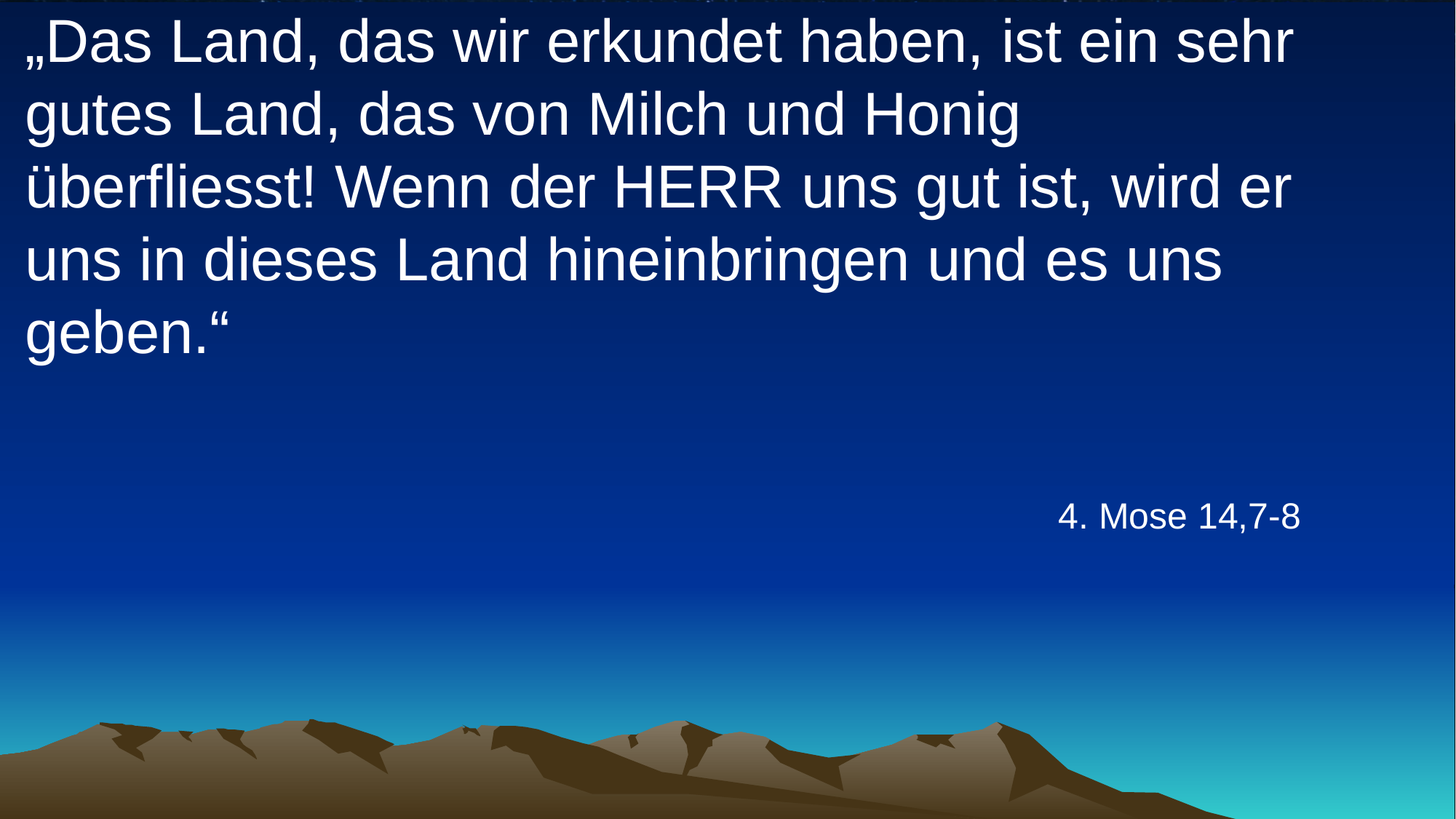

# „Das Land, das wir erkundet haben, ist ein sehr gutes Land, das von Milch und Honig überfliesst! Wenn der HERR uns gut ist, wird er uns in dieses Land hineinbringen und es uns geben.“
4. Mose 14,7-8